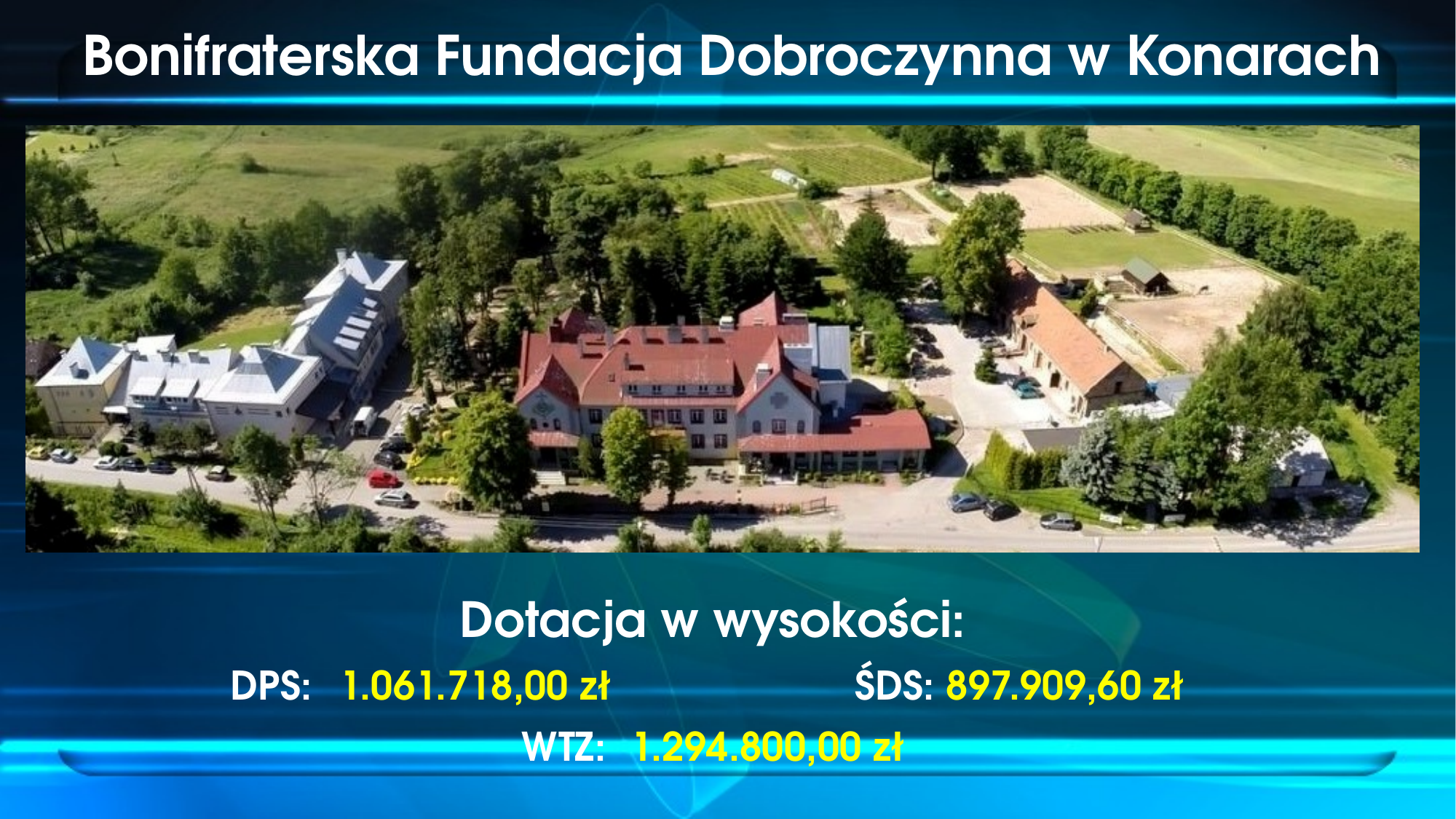

# Bonifraterska Fundacja Dobroczynna w Konarach

[unsupported chart]

Dotacja w wysokości:
DPS: 	1.061.718,00 zł                      ŚDS: 897.909,60 zł
WTZ: 	1.294.800,00 zł